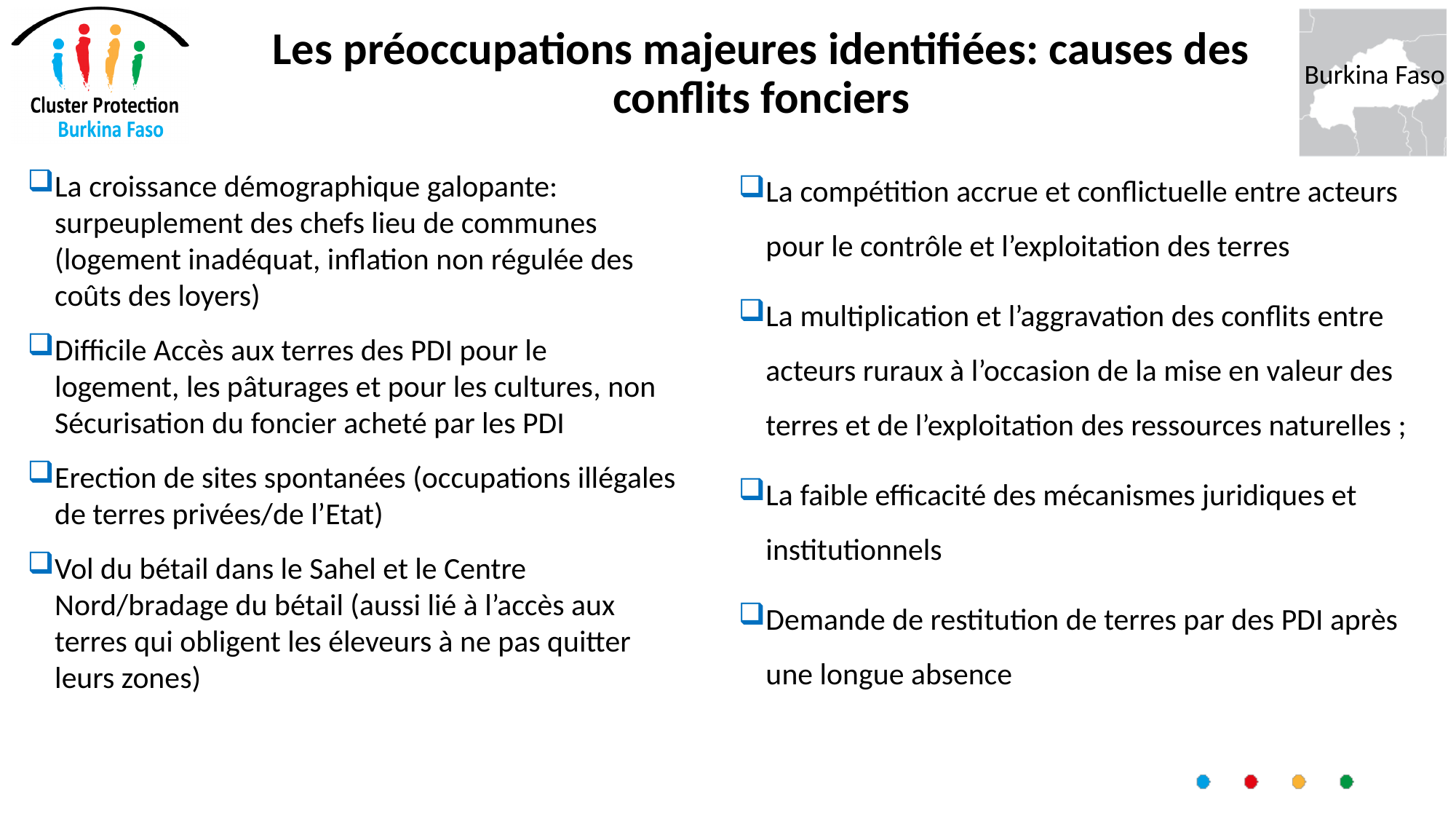

# Les préoccupations majeures identifiées: causes des conflits fonciers
La compétition accrue et conflictuelle entre acteurs pour le contrôle et l’exploitation des terres
La multiplication et l’aggravation des conflits entre acteurs ruraux à l’occasion de la mise en valeur des terres et de l’exploitation des ressources naturelles ;
La faible efficacité des mécanismes juridiques et institutionnels
Demande de restitution de terres par des PDI après une longue absence

La croissance démographique galopante: surpeuplement des chefs lieu de communes (logement inadéquat, inflation non régulée des coûts des loyers)
Difficile Accès aux terres des PDI pour le logement, les pâturages et pour les cultures, non Sécurisation du foncier acheté par les PDI
Erection de sites spontanées (occupations illégales de terres privées/de l’Etat)
Vol du bétail dans le Sahel et le Centre Nord/bradage du bétail (aussi lié à l’accès aux terres qui obligent les éleveurs à ne pas quitter leurs zones)